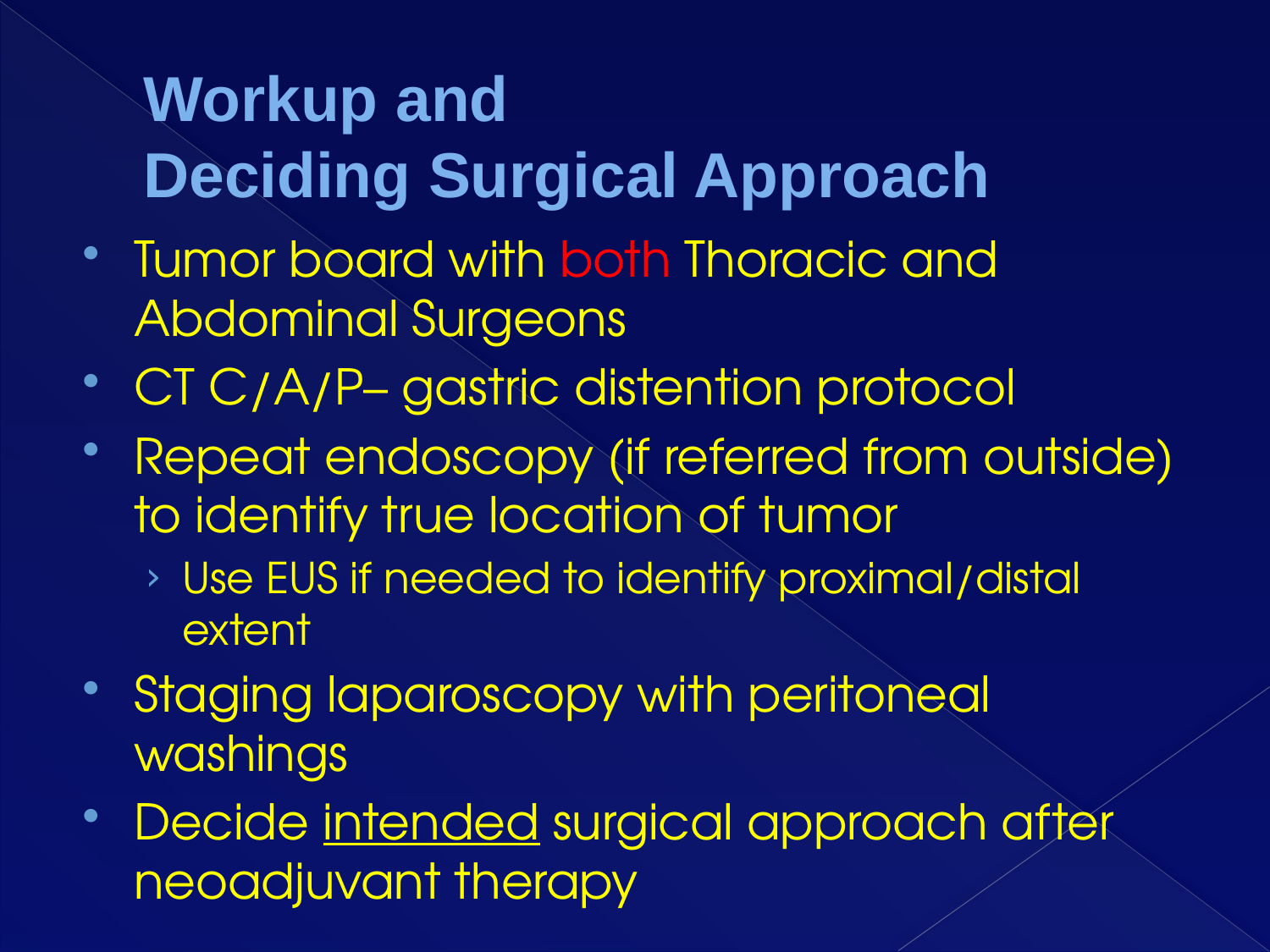

# Workup and Deciding Surgical Approach
Tumor board with both Thoracic and Abdominal Surgeons
CT C/A/P– gastric distention protocol
Repeat endoscopy (if referred from outside) to identify true location of tumor
Use EUS if needed to identify proximal/distal extent
Staging laparoscopy with peritoneal washings
Decide intended surgical approach after neoadjuvant therapy